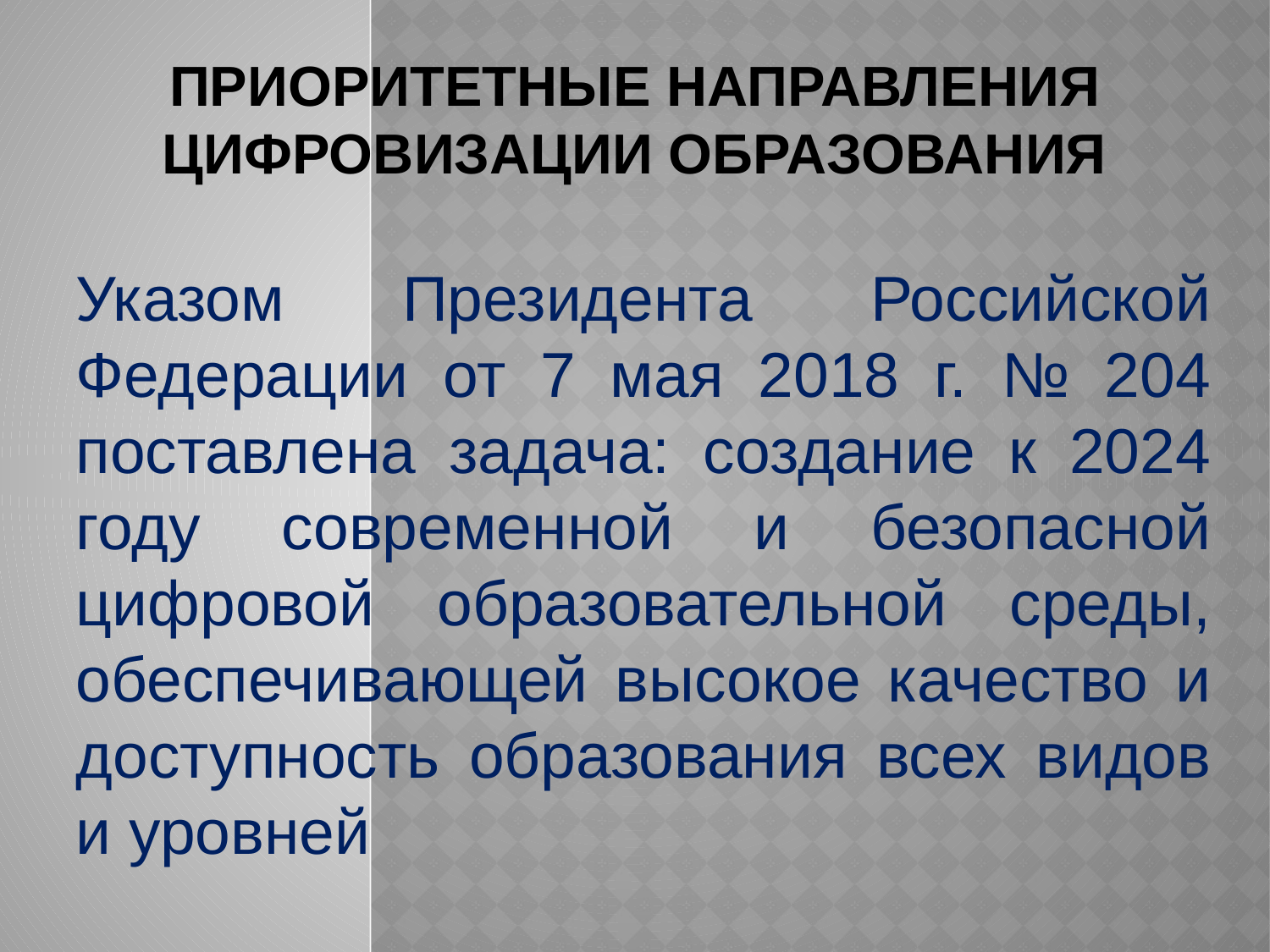

# ПРИОРИТЕТНЫЕ НАПРАВЛЕНИЯ ЦИФРОВИЗАЦИИ ОБРАЗОВАНИЯ
Указом Президента Российской Федерации от 7 мая 2018 г. № 204 поставлена задача: создание к 2024 году современной и безопасной цифровой образовательной среды, обеспечивающей высокое качество и доступность образования всех видов и уровней